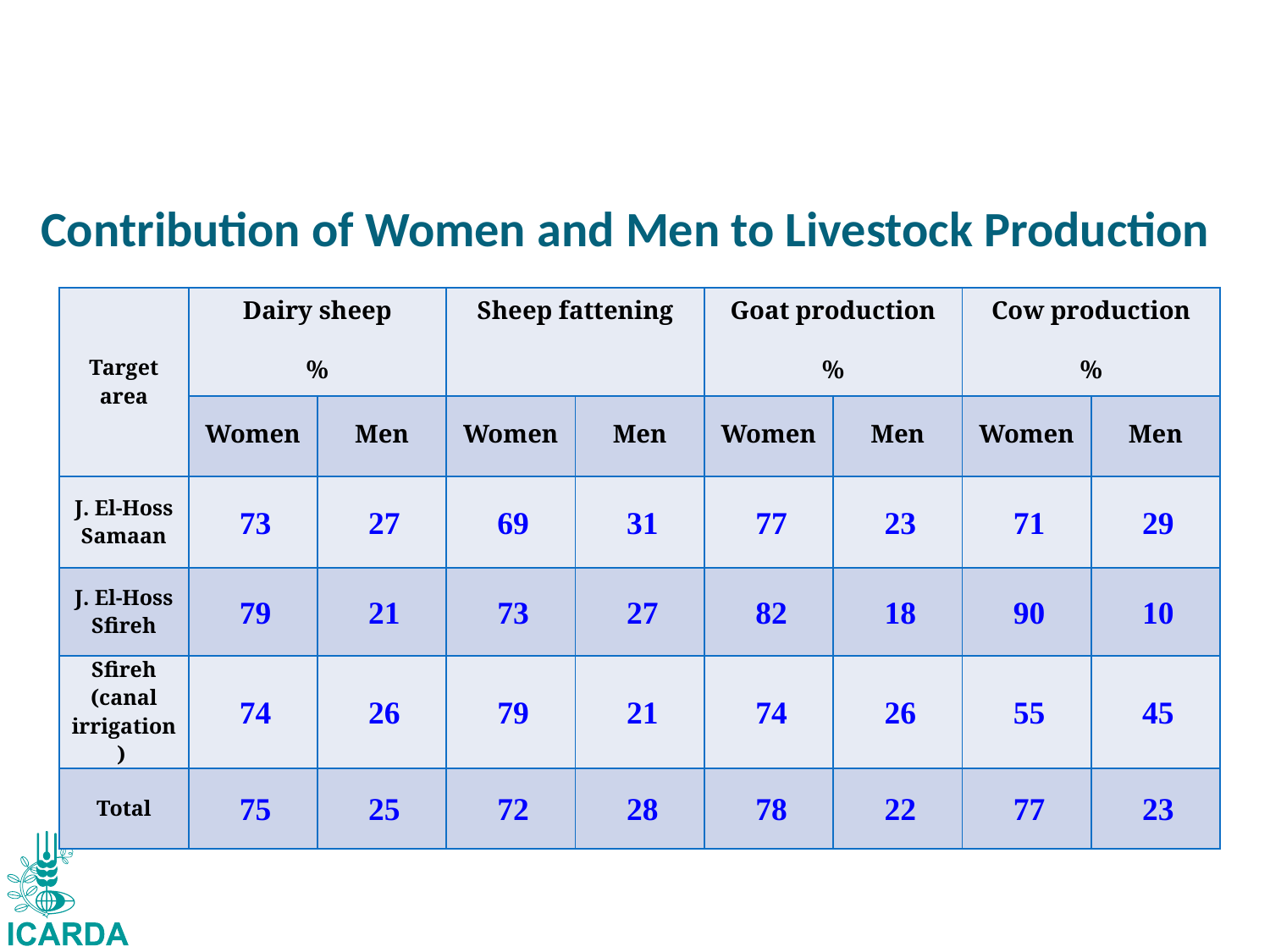

# Contribution of Women and Men to Livestock Production
| Target area | Dairy sheep % |  | Sheep fattening |  | Goat production % |  | Cow production % |  |
| --- | --- | --- | --- | --- | --- | --- | --- | --- |
|  | Women | Men | Women | Men | Women | Men | Women | Men |
| J. El-Hoss Samaan | 73 | 27 | 69 | 31 | 77 | 23 | 71 | 29 |
| J. El-Hoss Sfireh | 79 | 21 | 73 | 27 | 82 | 18 | 90 | 10 |
| Sfireh (canal irrigation) | 74 | 26 | 79 | 21 | 74 | 26 | 55 | 45 |
| Total | 75 | 25 | 72 | 28 | 78 | 22 | 77 | 23 |